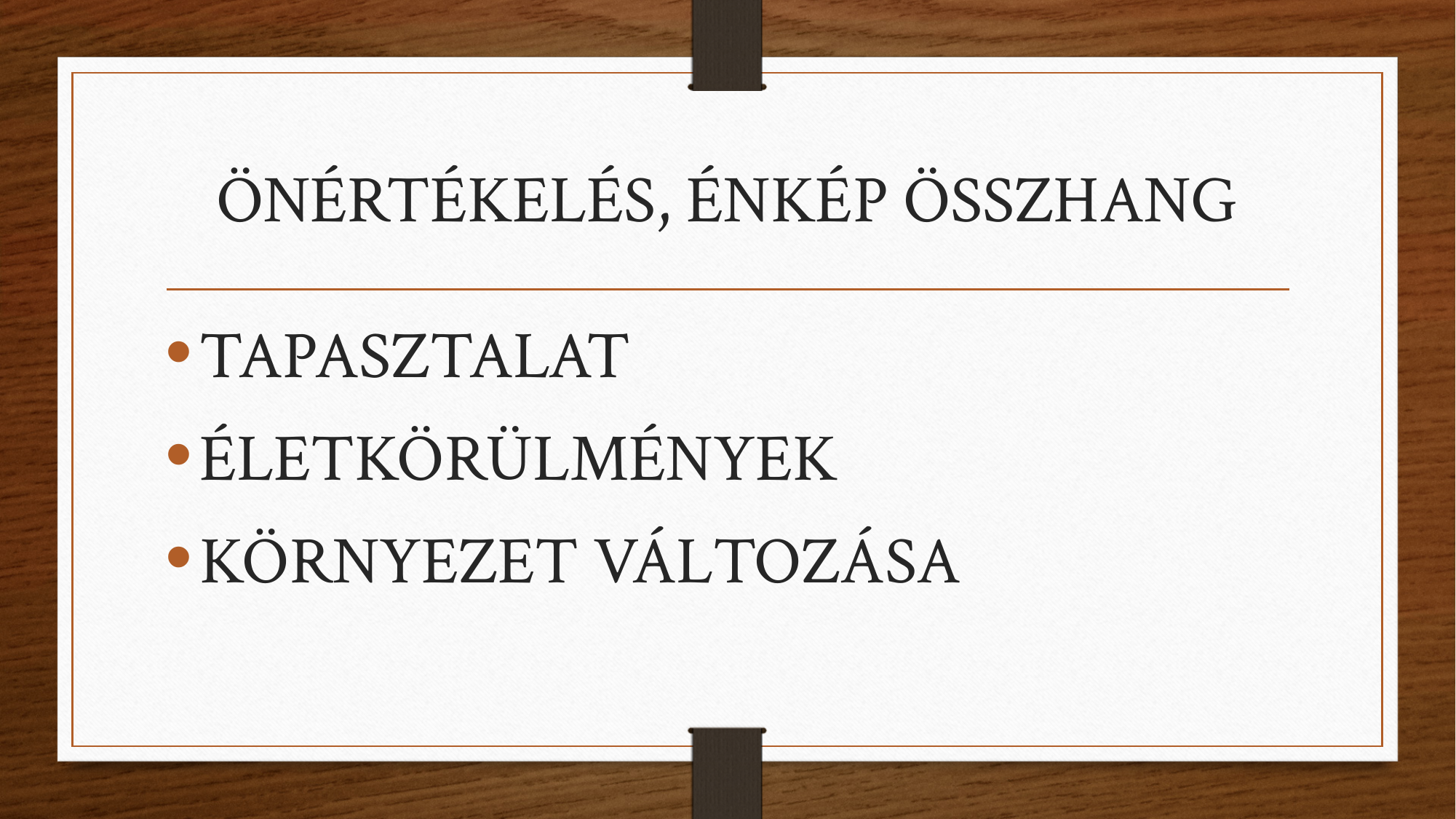

# ÖNÉRTÉKELÉS, ÉNKÉP ÖSSZHANG
TAPASZTALAT
ÉLETKÖRÜLMÉNYEK
KÖRNYEZET VÁLTOZÁSA